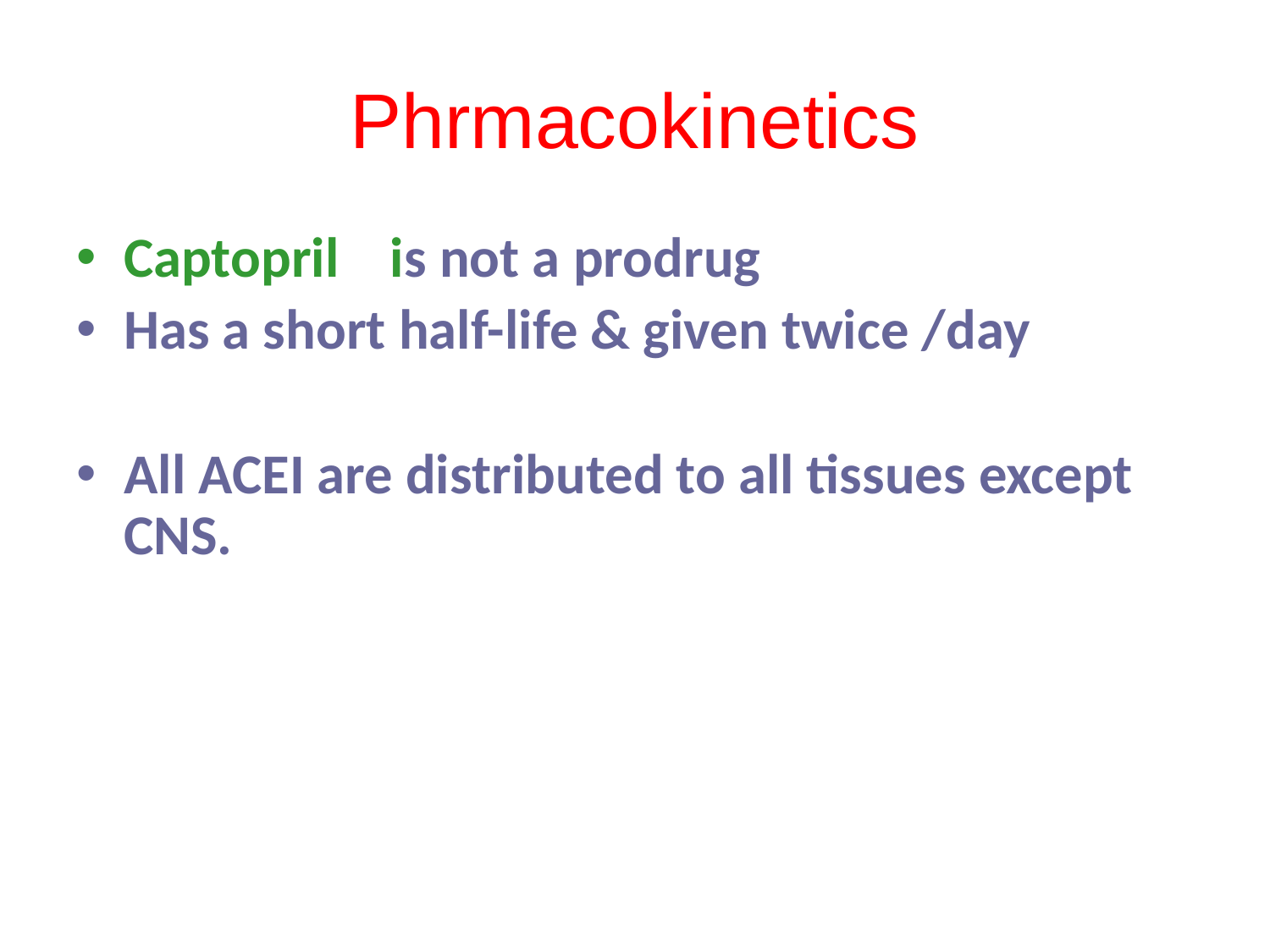

# Phrmacokinetics
Captopril    is not a prodrug
Has a short half-life & given twice /day

All ACEI are distributed to all tissues except CNS.